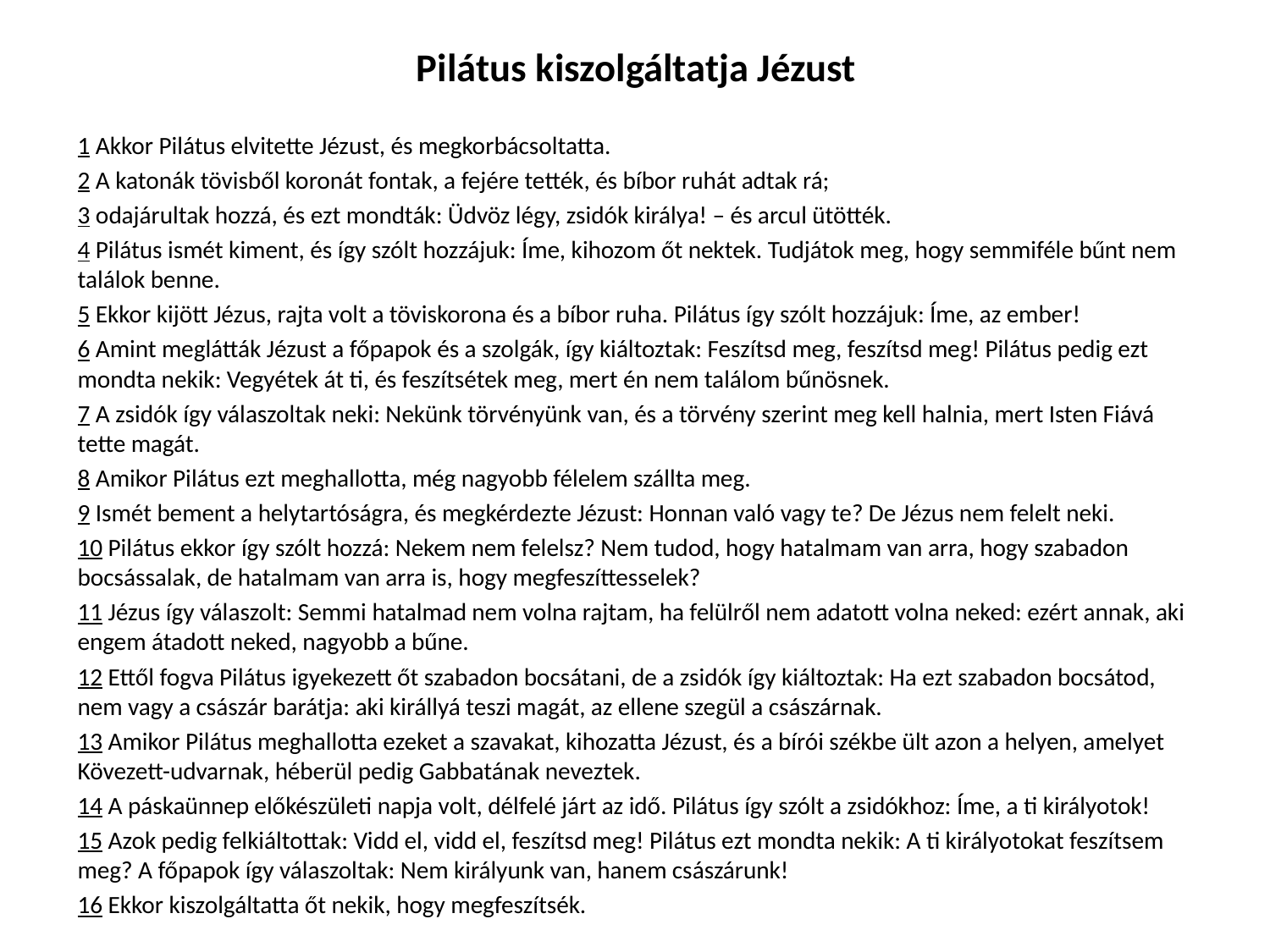

Pilátus kiszolgáltatja Jézust

1 Akkor Pilátus elvitette Jézust, és megkorbácsoltatta.
2 A katonák tövisből koronát fontak, a fejére tették, és bíbor ruhát adtak rá;
3 odajárultak hozzá, és ezt mondták: Üdvöz légy, zsidók királya! – és arcul ütötték.
4 Pilátus ismét kiment, és így szólt hozzájuk: Íme, kihozom őt nektek. Tudjátok meg, hogy semmiféle bűnt nem találok benne.
5 Ekkor kijött Jézus, rajta volt a töviskorona és a bíbor ruha. Pilátus így szólt hozzájuk: Íme, az ember!
6 Amint meglátták Jézust a főpapok és a szolgák, így kiáltoztak: Feszítsd meg, feszítsd meg! Pilátus pedig ezt mondta nekik: Vegyétek át ti, és feszítsétek meg, mert én nem találom bűnösnek.
7 A zsidók így válaszoltak neki: Nekünk törvényünk van, és a törvény szerint meg kell halnia, mert Isten Fiává tette magát.
8 Amikor Pilátus ezt meghallotta, még nagyobb félelem szállta meg.
9 Ismét bement a helytartóságra, és megkérdezte Jézust: Honnan való vagy te? De Jézus nem felelt neki.
10 Pilátus ekkor így szólt hozzá: Nekem nem felelsz? Nem tudod, hogy hatalmam van arra, hogy szabadon bocsássalak, de hatalmam van arra is, hogy megfeszíttesselek?
11 Jézus így válaszolt: Semmi hatalmad nem volna rajtam, ha felülről nem adatott volna neked: ezért annak, aki engem átadott neked, nagyobb a bűne.
12 Ettől fogva Pilátus igyekezett őt szabadon bocsátani, de a zsidók így kiáltoztak: Ha ezt szabadon bocsátod, nem vagy a császár barátja: aki királlyá teszi magát, az ellene szegül a császárnak.
13 Amikor Pilátus meghallotta ezeket a szavakat, kihozatta Jézust, és a bírói székbe ült azon a helyen, amelyet Kövezett-udvarnak, héberül pedig Gabbatának neveztek.
14 A páskaünnep előkészületi napja volt, délfelé járt az idő. Pilátus így szólt a zsidókhoz: Íme, a ti királyotok!
15 Azok pedig felkiáltottak: Vidd el, vidd el, feszítsd meg! Pilátus ezt mondta nekik: A ti királyotokat feszítsem meg? A főpapok így válaszoltak: Nem királyunk van, hanem császárunk!
16 Ekkor kiszolgáltatta őt nekik, hogy megfeszítsék.